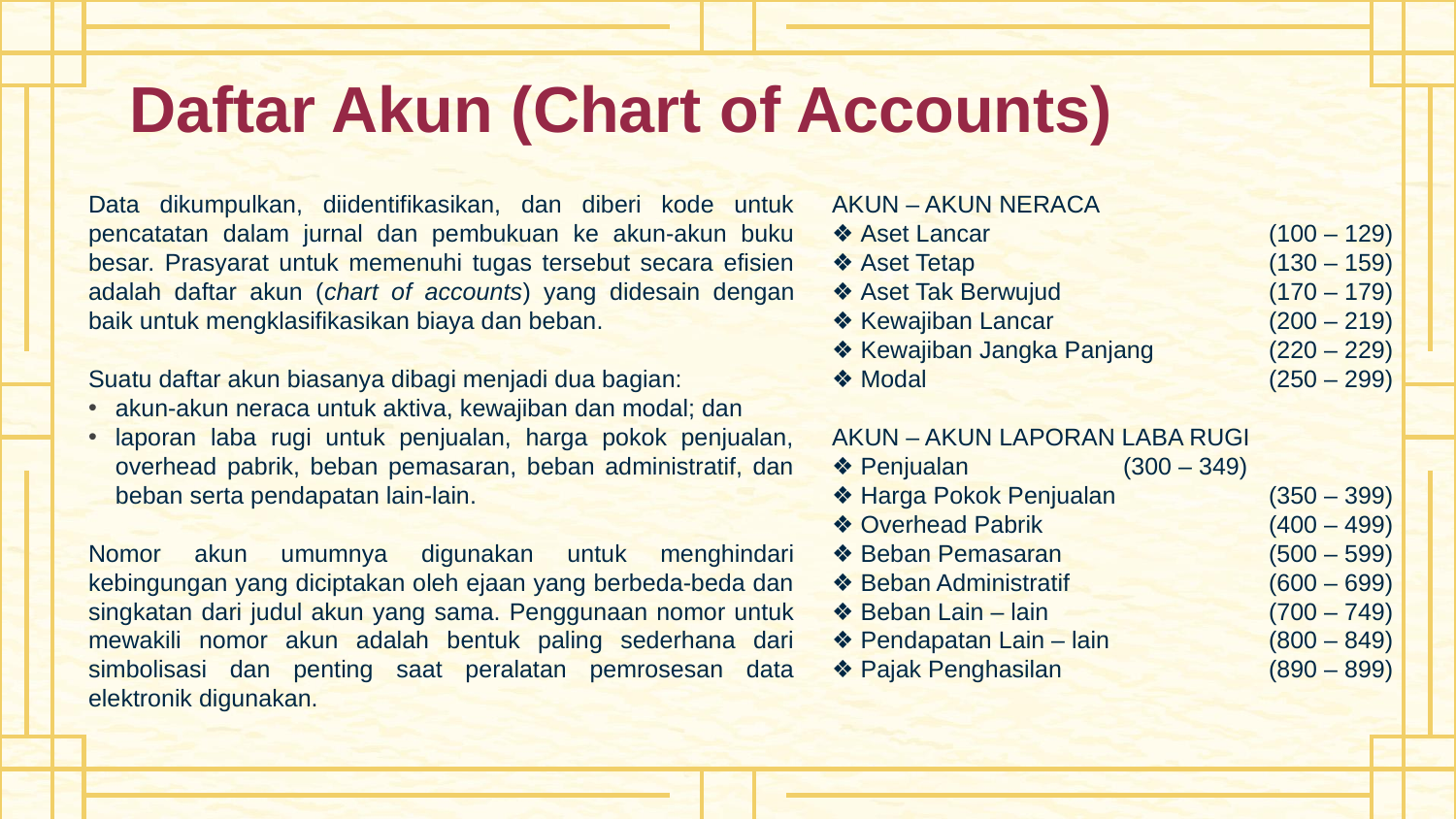

# Daftar Akun (Chart of Accounts)
Data dikumpulkan, diidentifikasikan, dan diberi kode untuk pencatatan dalam jurnal dan pembukuan ke akun-akun buku besar. Prasyarat untuk memenuhi tugas tersebut secara efisien adalah daftar akun (chart of accounts) yang didesain dengan baik untuk mengklasifikasikan biaya dan beban.

Suatu daftar akun biasanya dibagi menjadi dua bagian:
akun-akun neraca untuk aktiva, kewajiban dan modal; dan
laporan laba rugi untuk penjualan, harga pokok penjualan, overhead pabrik, beban pemasaran, beban administratif, dan beban serta pendapatan lain-lain.

Nomor akun umumnya digunakan untuk menghindari kebingungan yang diciptakan oleh ejaan yang berbeda-beda dan singkatan dari judul akun yang sama. Penggunaan nomor untuk mewakili nomor akun adalah bentuk paling sederhana dari simbolisasi dan penting saat peralatan pemrosesan data elektronik digunakan.
AKUN – AKUN NERACA
❖ Aset Lancar 		(100 – 129)
❖ Aset Tetap 		(130 – 159)
❖ Aset Tak Berwujud 		(170 – 179)
❖ Kewajiban Lancar 		(200 – 219)
❖ Kewajiban Jangka Panjang 	(220 – 229)
❖ Modal 			(250 – 299)

AKUN – AKUN LAPORAN LABA RUGI
❖ Penjualan 		(300 – 349)
❖ Harga Pokok Penjualan 	(350 – 399)
❖ Overhead Pabrik 		(400 – 499)
❖ Beban Pemasaran 		(500 – 599)
❖ Beban Administratif 		(600 – 699)
❖ Beban Lain – lain 		(700 – 749)
❖ Pendapatan Lain – lain 		(800 – 849)
❖ Pajak Penghasilan 		(890 – 899)